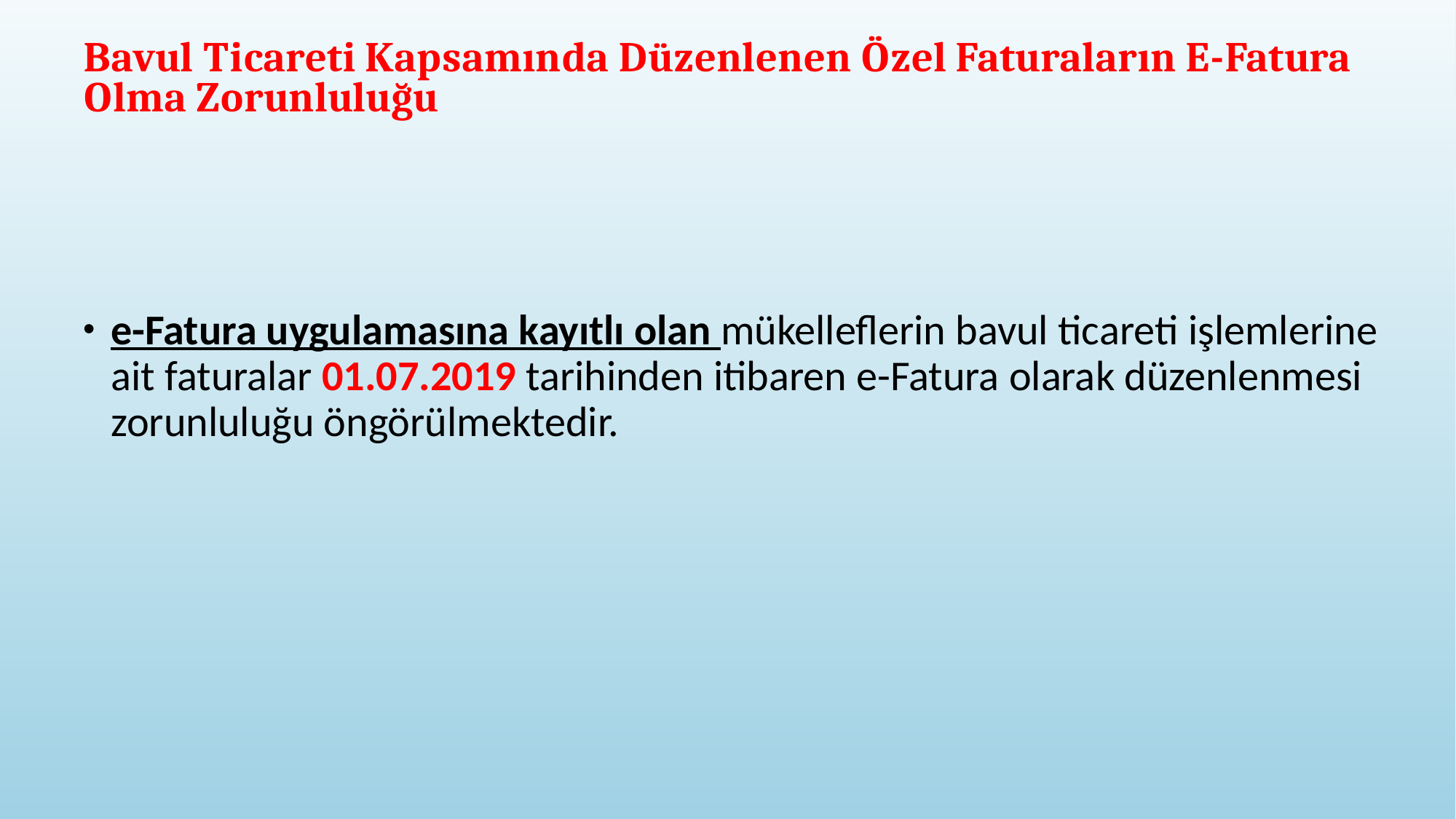

# Bavul Ticareti Kapsamında Düzenlenen Özel Faturaların E-Fatura Olma Zorunluluğu

e-Fatura uygulamasına kayıtlı olan mükelleflerin bavul ticareti işlemlerine ait faturalar 01.07.2019 tarihinden itibaren e-Fatura olarak düzenlenmesi zorunluluğu öngörülmektedir.